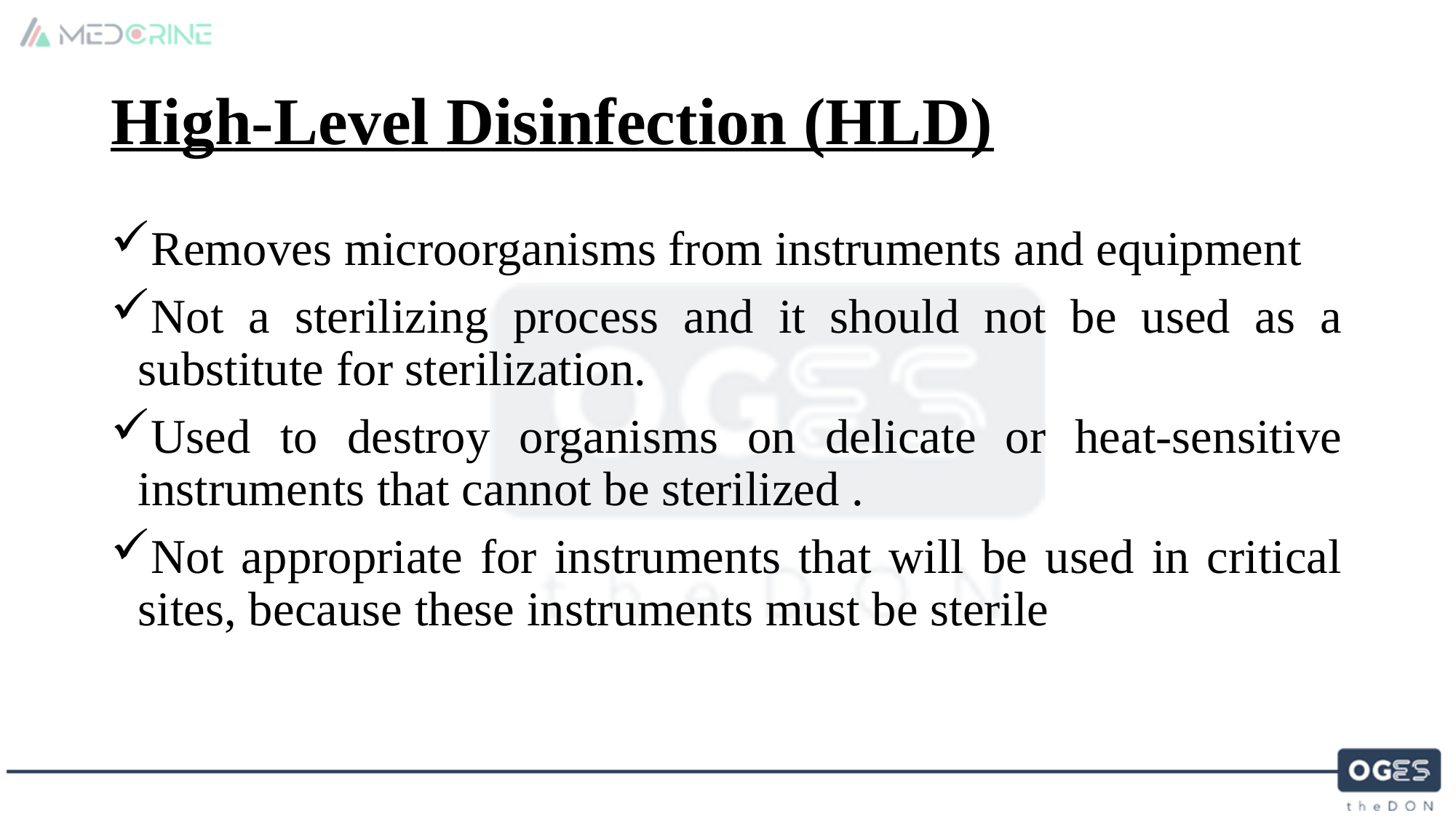

# High-Level Disinfection (HLD)
Removes microorganisms from instruments and equipment
Not a sterilizing process and it should not be used as a substitute for sterilization.
Used to destroy organisms on delicate or heat-sensitive instruments that cannot be sterilized .
Not appropriate for instruments that will be used in critical sites, because these instruments must be sterile